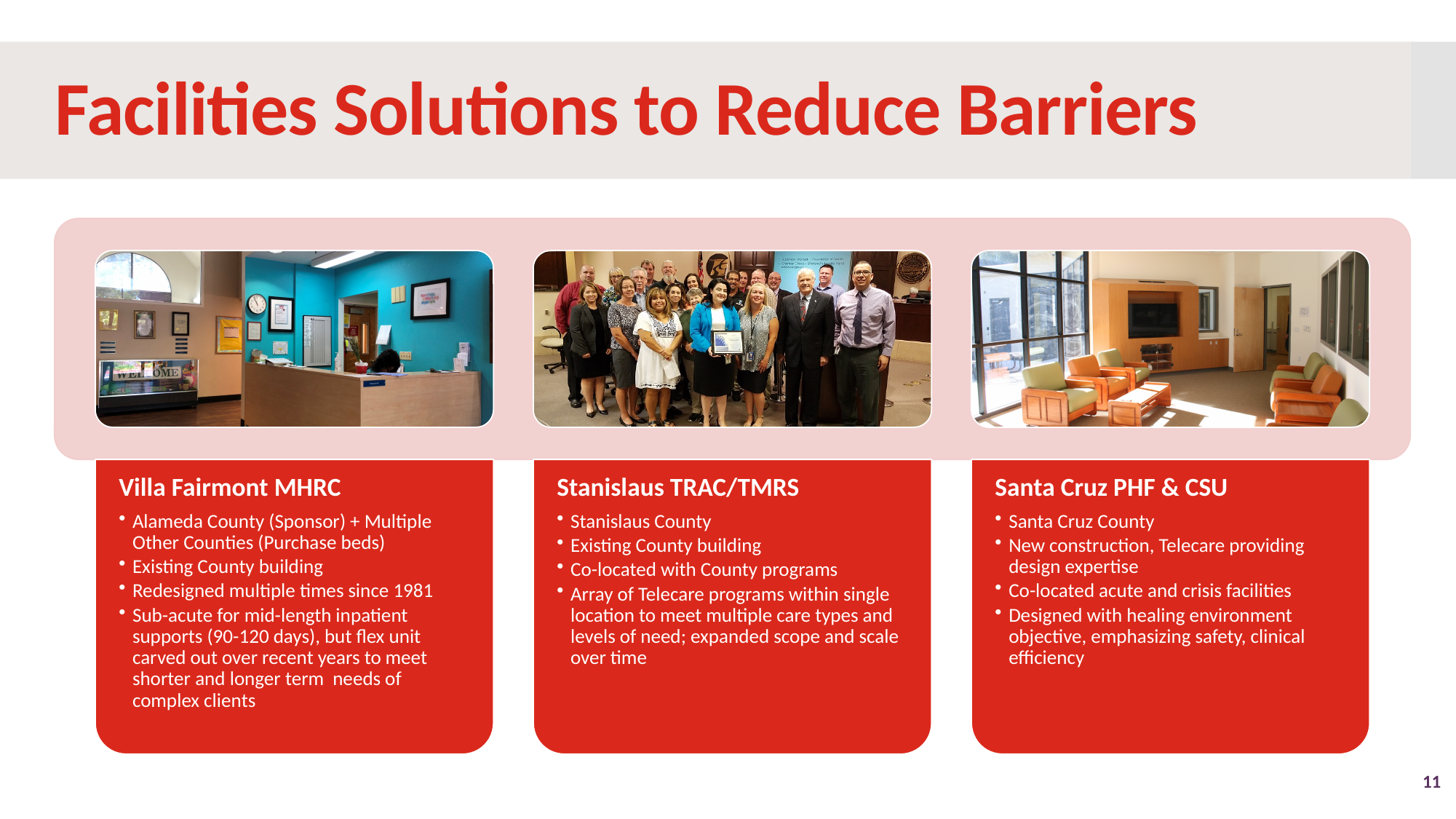

# Facilities Solutions to Reduce Barriers
Villa Fairmont MHRC
Alameda County (Sponsor) + Multiple Other Counties (Purchase beds)
Existing County building
Redesigned multiple times since 1981
Sub-acute for mid-length inpatient supports (90-120 days), but flex unit  carved out over recent years to meet shorter and longer term  needs of complex clients
Stanislaus TRAC/TMRS
Stanislaus County
Existing County building
Co-located with County programs
Array of Telecare programs within single location to meet multiple care types and levels of need; expanded scope and scale over time
Santa Cruz PHF & CSU
Santa Cruz County
New construction, Telecare providing design expertise
Co-located acute and crisis facilities
Designed with healing environment objective, emphasizing safety, clinical efficiency

11